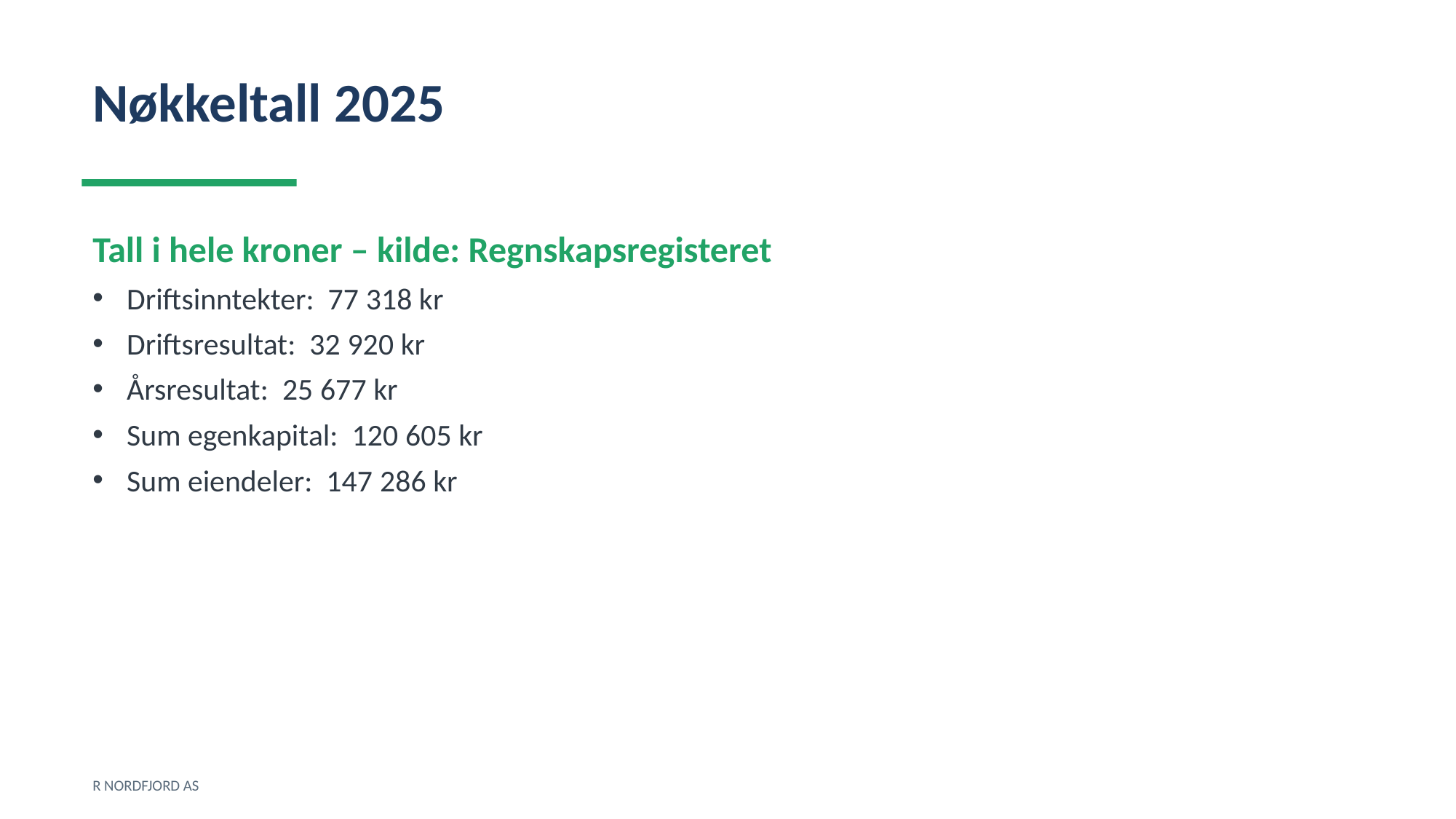

Nøkkeltall 2025

Tall i hele kroner – kilde: Regnskapsregisteret
Driftsinntekter:  77 318 kr
Driftsresultat:  32 920 kr
Årsresultat:  25 677 kr
Sum egenkapital:  120 605 kr
Sum eiendeler:  147 286 kr
R NORDFJORD AS